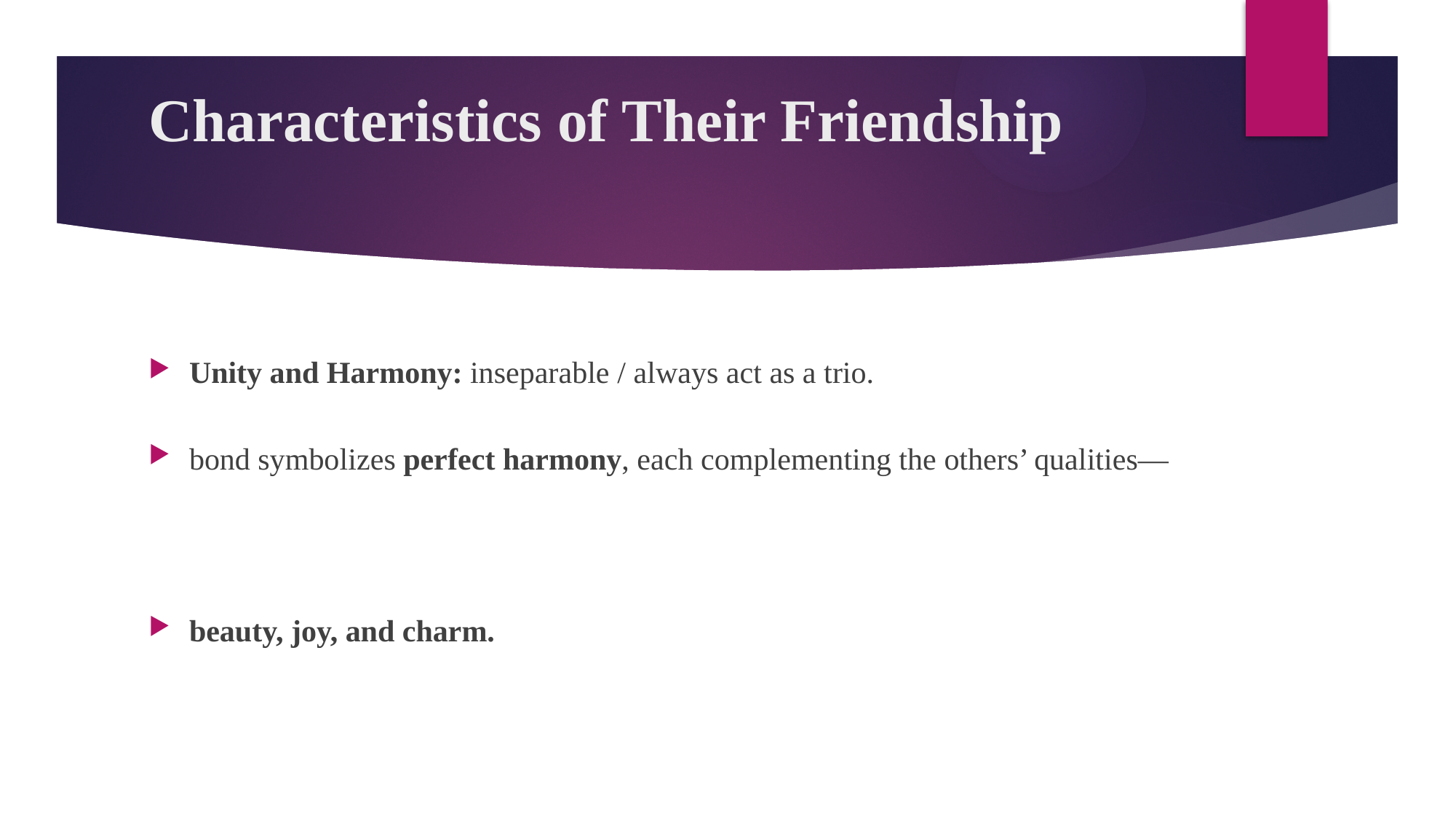

# Characteristics of Their Friendship
Unity and Harmony: inseparable / always act as a trio.
bond symbolizes perfect harmony, each complementing the others’ qualities—

beauty, joy, and charm.